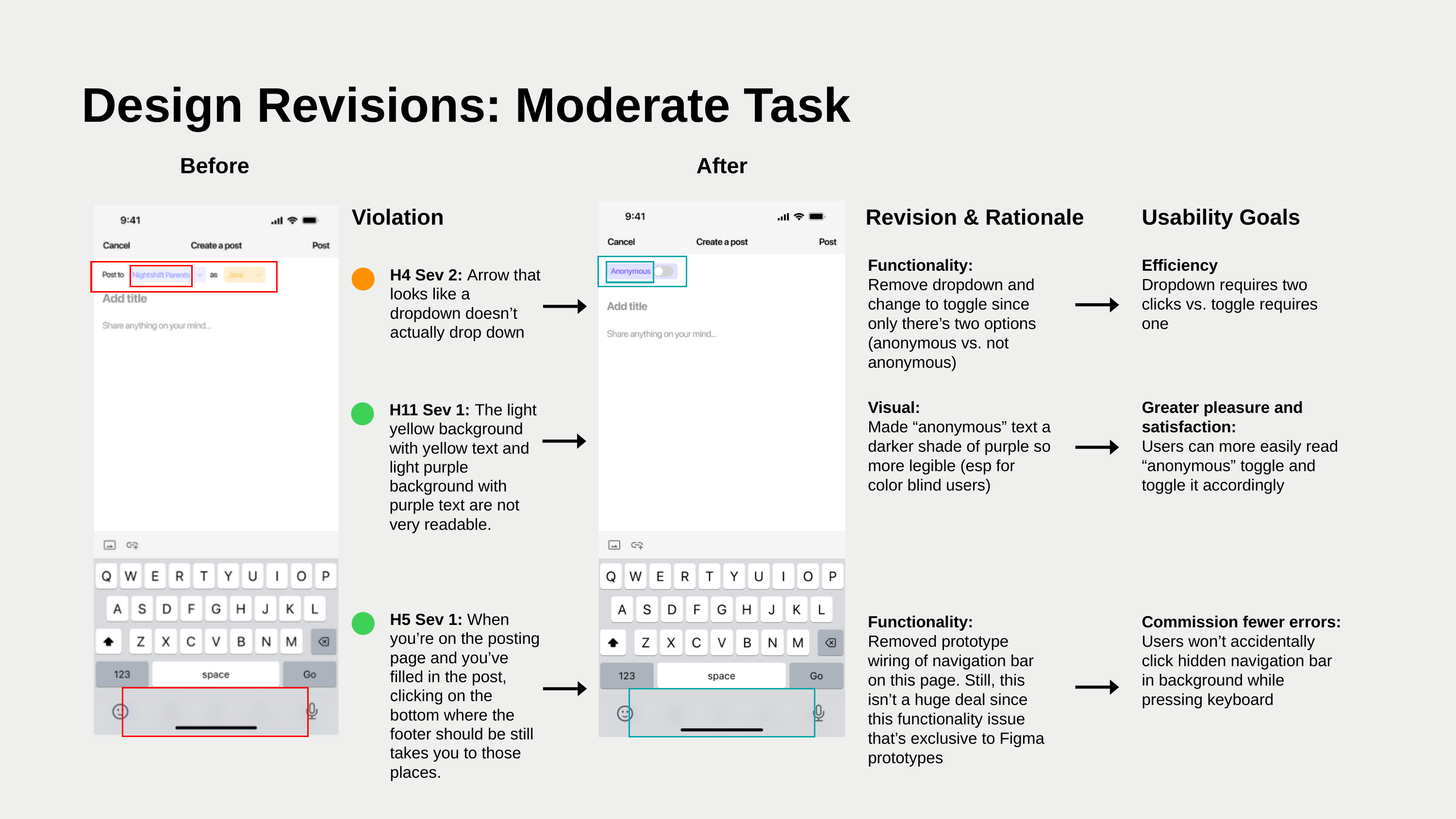

Design Revisions: Moderate Task
Before
After

Violation
Revision & Rationale
Usability Goals
Functionality:
Remove dropdown and change to toggle since only there’s two options  (anonymous vs. not anonymous)
Efficiency
Dropdown requires two clicks vs. toggle requires one

H4 Sev 2: Arrow that looks like a dropdown doesn’t actually drop down

Visual:
Made “anonymous” text a darker shade of purple so more legible (esp for color blind users)
Greater pleasure and satisfaction:
Users can more easily read “anonymous” toggle and toggle it accordingly
H11 Sev 1: The light yellow background with yellow text and light purple background with purple text are not very readable.

H5 Sev 1: When you’re on the posting page and you’ve filled in the post, clicking on the bottom where the footer should be still takes you to those places.
Functionality:
Removed prototype wiring of navigation bar on this page. Still, this isn’t a huge deal since this functionality issue that’s exclusive to Figma prototypes
Commission fewer errors:
Users won’t accidentally click hidden navigation bar in background while pressing keyboard